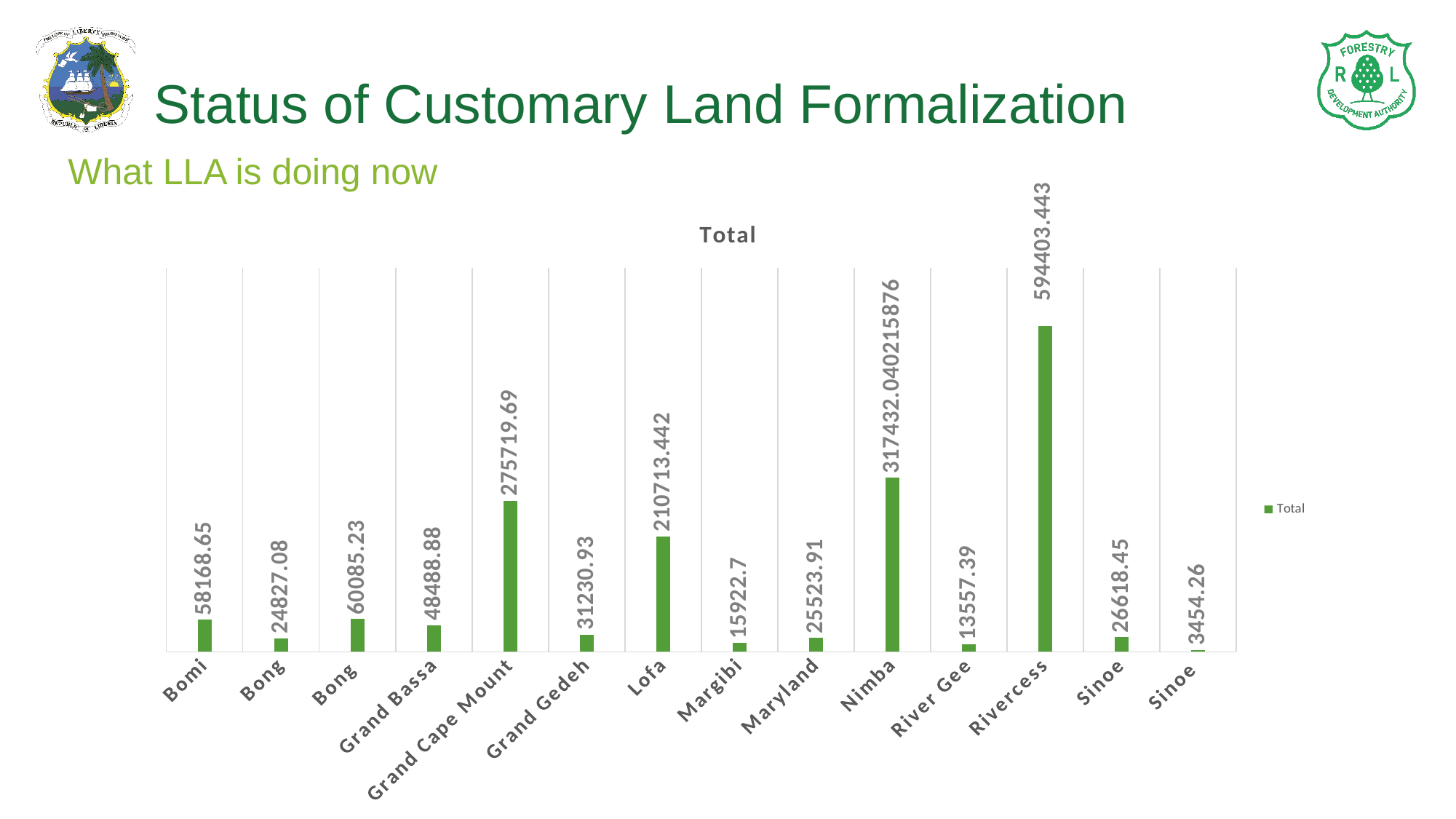

# Status of Customary Land Formalization
What LLA is doing now

### Chart:

| Category | Total |
|---|---|
| Bomi | 58168.65 |
| Bong | 24827.08 |
| Bong  | 60085.23 |
| Grand Bassa | 48488.88 |
| Grand Cape Mount | 275719.69 |
| Grand Gedeh | 31230.93 |
| Lofa | 210713.442 |
| Margibi | 15922.7 |
| Maryland | 25523.91 |
| Nimba | 317432.040215876 |
| River Gee | 13557.39 |
| Rivercess | 594403.443 |
| Sinoe | 26618.45 |
| Sinoe  | 3454.26 |